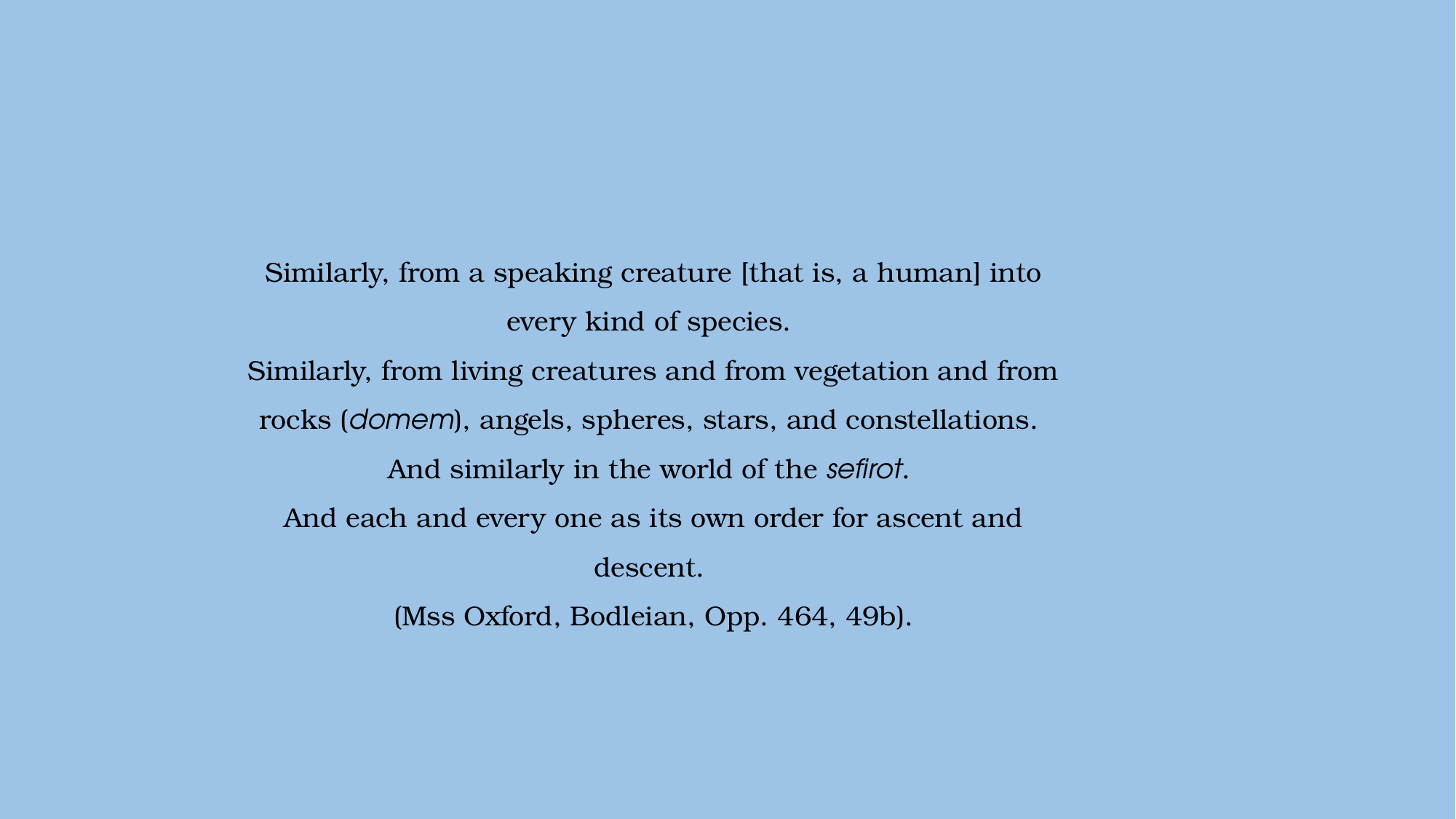

Similarly, from a speaking creature [that is, a human] into every kind of species.
Similarly, from living creatures and from vegetation and from rocks (domem), angels, spheres, stars, and constellations.
And similarly in the world of the sefirot.
And each and every one as its own order for ascent and descent.
(Mss Oxford, Bodleian, Opp. 464, 49b).